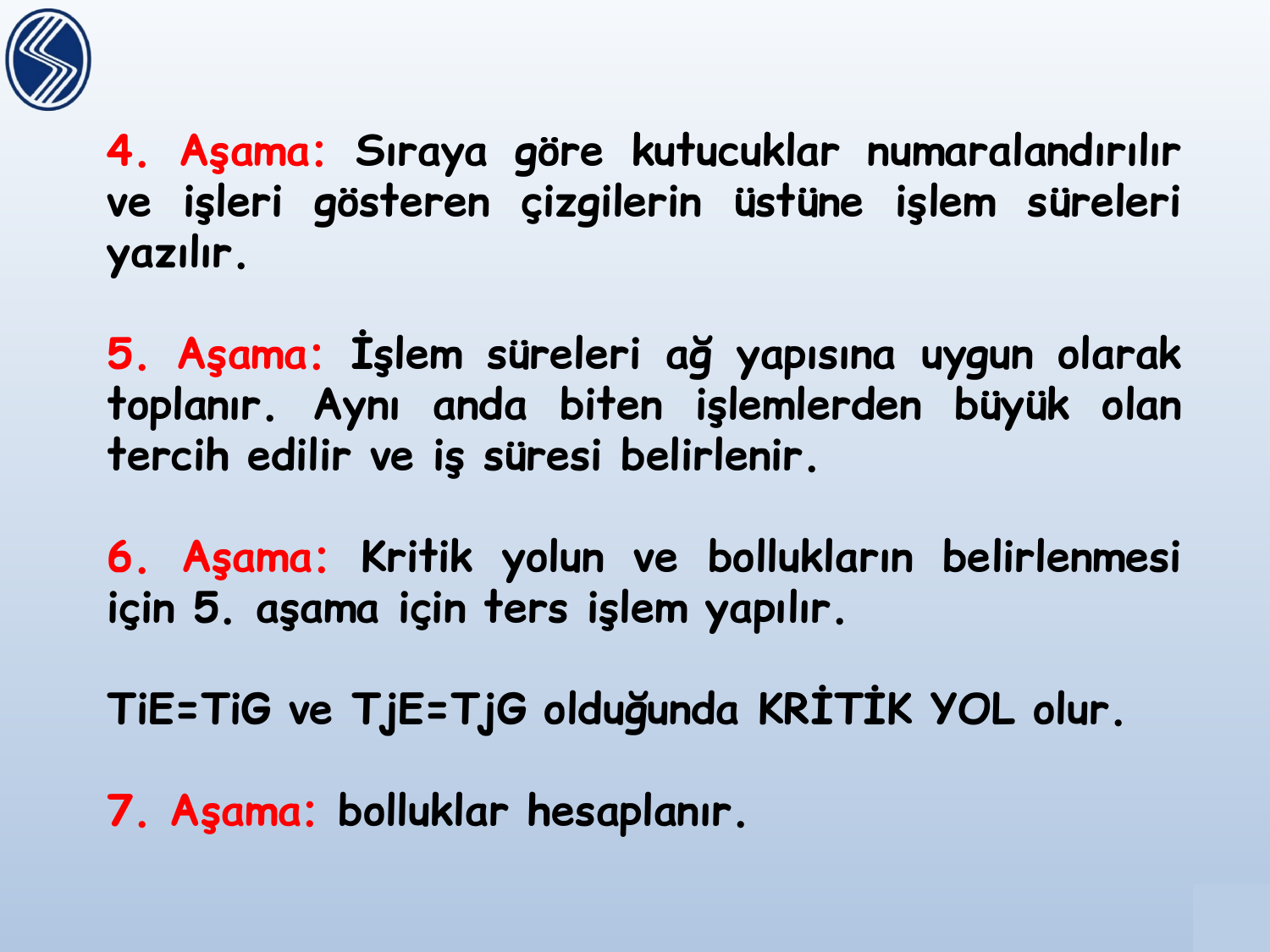

4. Aşama: Sıraya göre kutucuklar numaralandırılır ve işleri gösteren çizgilerin üstüne işlem süreleri yazılır.

5. Aşama: İşlem süreleri ağ yapısına uygun olarak toplanır. Aynı anda biten işlemlerden büyük olan tercih edilir ve iş süresi belirlenir.

6. Aşama: Kritik yolun ve bollukların belirlenmesi için 5. aşama için ters işlem yapılır.

TiE=TiG ve TjE=TjG olduğunda KRİTİK YOL olur.

7. Aşama: bolluklar hesaplanır.